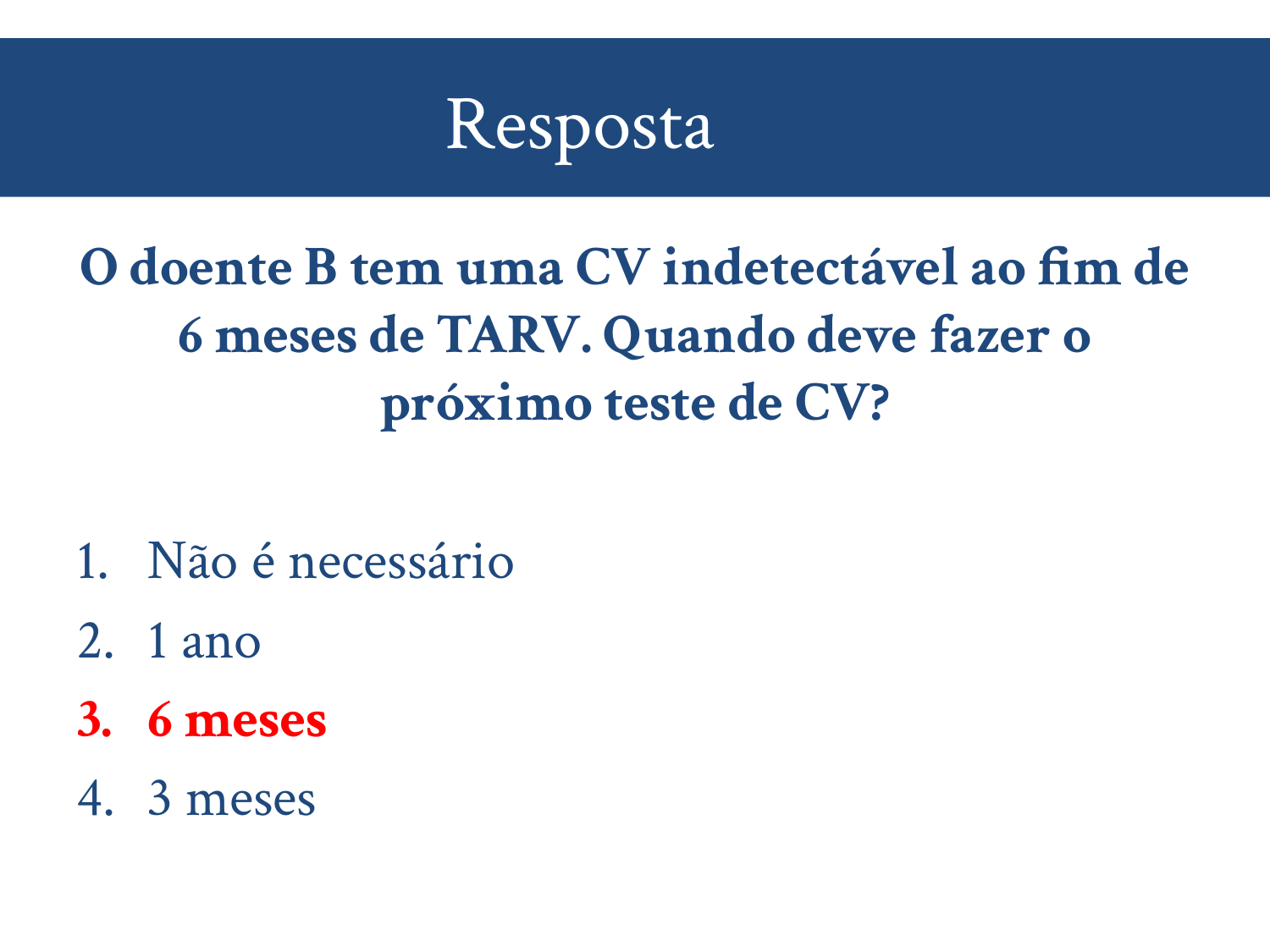

# Resposta
O doente B tem uma CV indetectável ao fim de 6 meses de TARV. Quando deve fazer o próximo teste de CV?

Não é necessário
1 ano
6 meses
3 meses